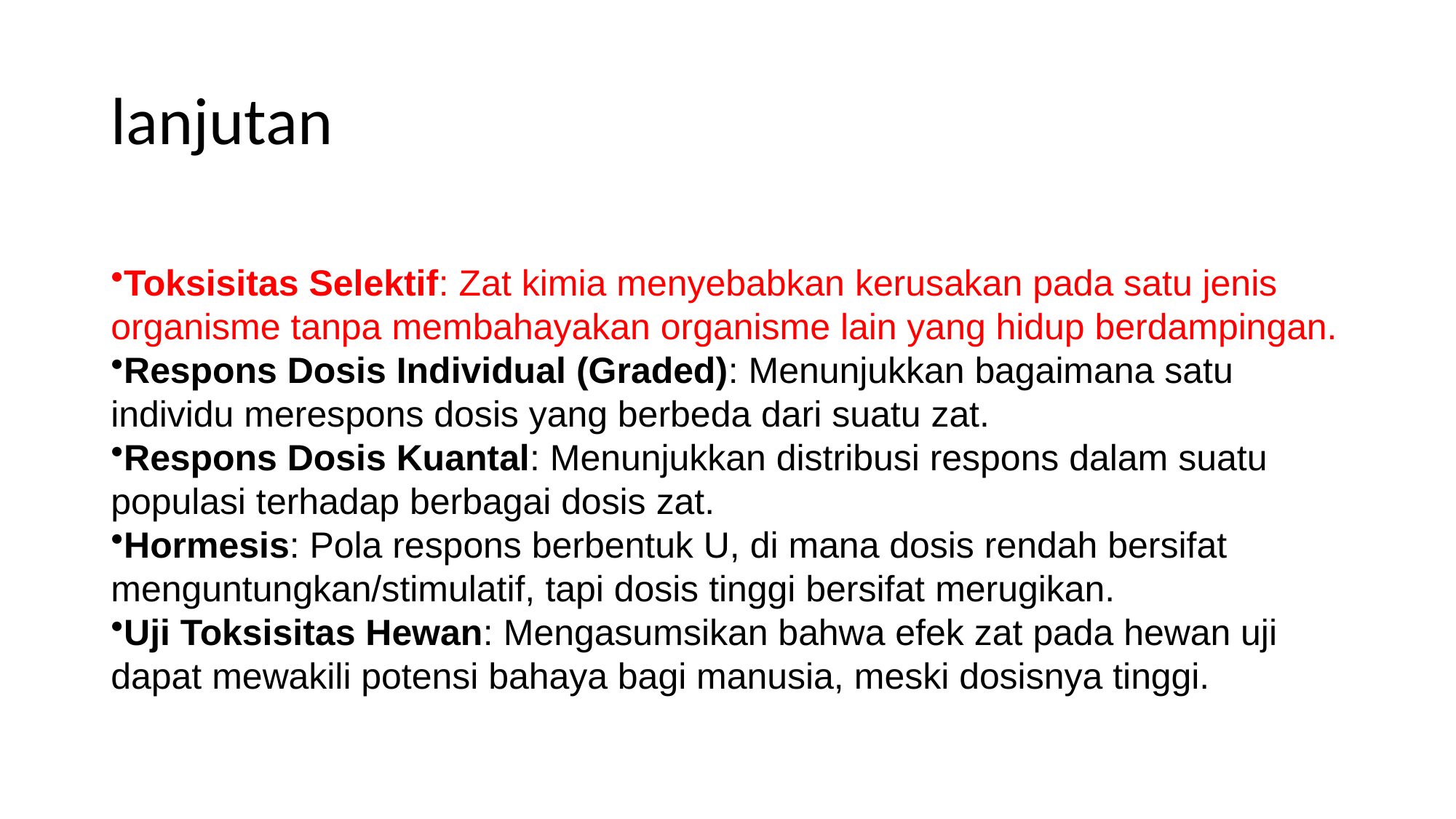

# lanjutan
Toksisitas Selektif: Zat kimia menyebabkan kerusakan pada satu jenis organisme tanpa membahayakan organisme lain yang hidup berdampingan.
Respons Dosis Individual (Graded): Menunjukkan bagaimana satu individu merespons dosis yang berbeda dari suatu zat.
Respons Dosis Kuantal: Menunjukkan distribusi respons dalam suatu populasi terhadap berbagai dosis zat.
Hormesis: Pola respons berbentuk U, di mana dosis rendah bersifat menguntungkan/stimulatif, tapi dosis tinggi bersifat merugikan.
Uji Toksisitas Hewan: Mengasumsikan bahwa efek zat pada hewan uji dapat mewakili potensi bahaya bagi manusia, meski dosisnya tinggi.